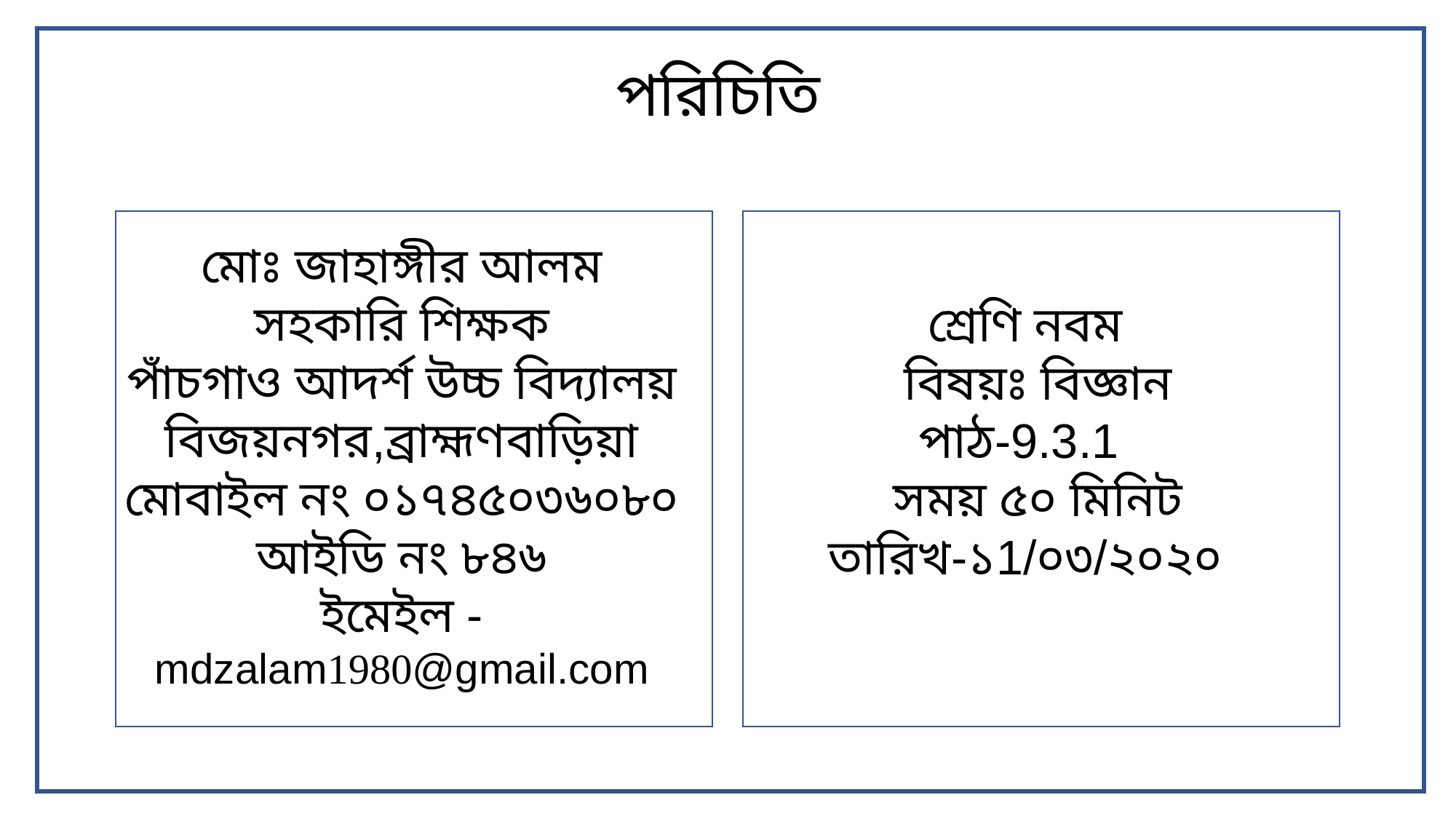

শ্রেণি নবম
                                                 বিষয়ঃ বিজ্ঞান
                                               পাঠ-9.3.1
                                                 সময় ৫০ মিনিট
                                               তারিখ-১1/০৩/২০২০
পরিচিতি

মোঃ জাহাঙ্গীর আলম
সহকারি শিক্ষক
পাঁচগাও আদর্শ উচ্চ বিদ্যালয়
বিজয়নগর,ব্রাহ্মণবাড়িয়া
মোবাইল নং ০১৭৪৫০৩৬০৮০
আইডি নং ৮৪৬
ইমেইল - mdzalam1980@gmail.com